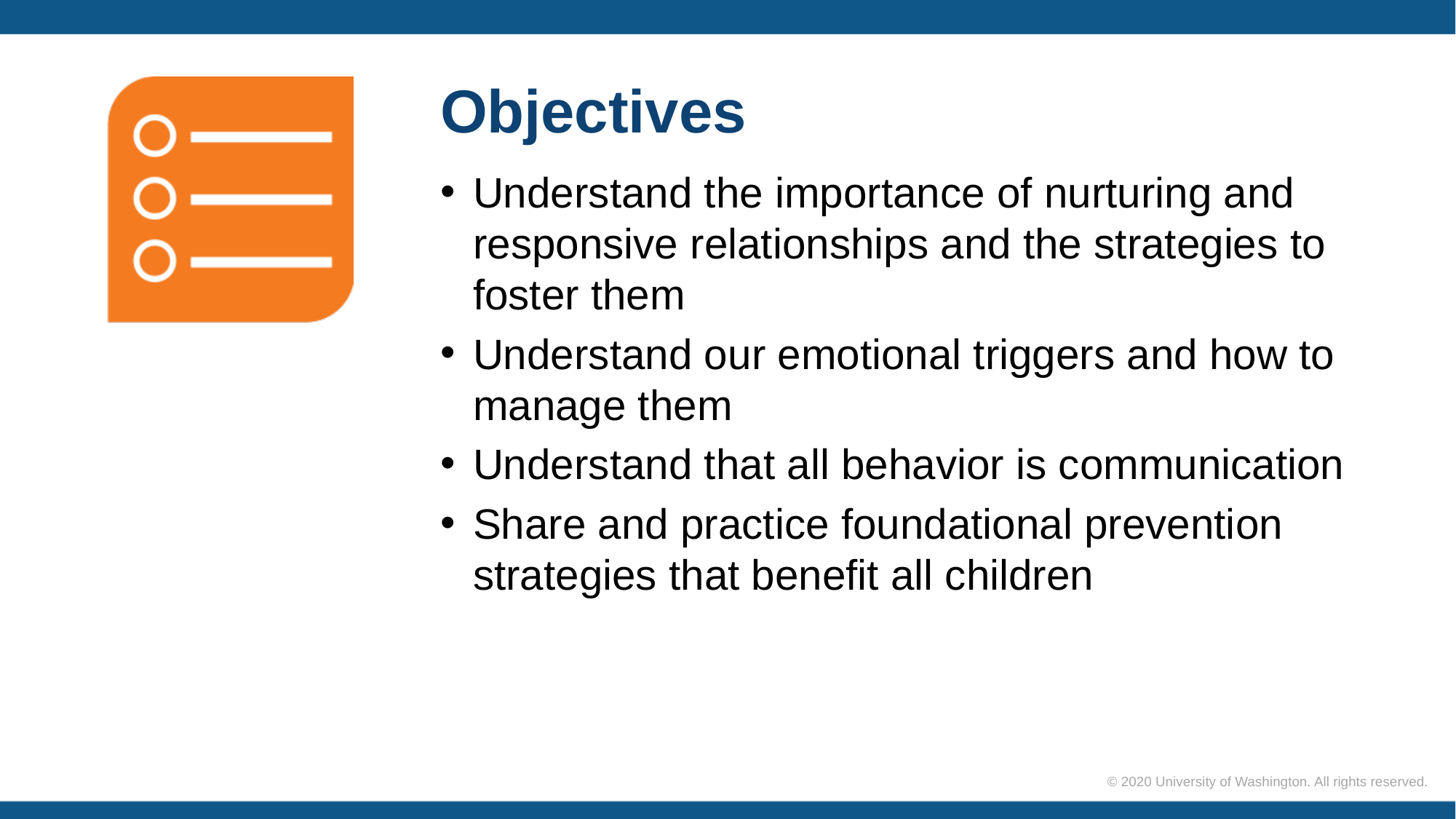

# Objectives
Understand the importance of nurturing and responsive relationships and the strategies to foster them
Understand our emotional triggers and how to manage them
Understand that all behavior is communication
Share and practice foundational prevention strategies that benefit all children